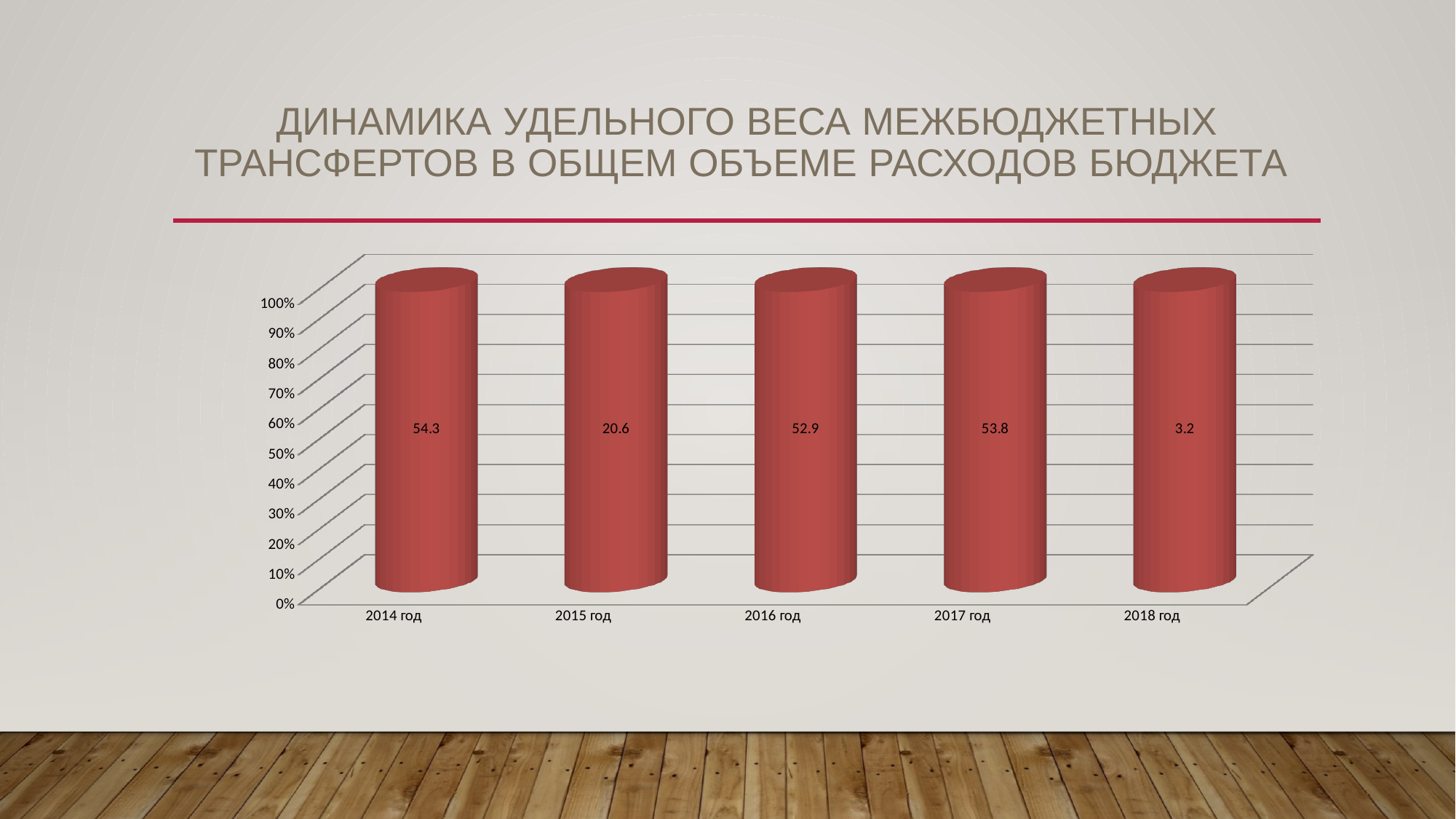

# Динамика удельного веса межбюджетных трансфертов в общем объеме расходов бюджета

[unsupported chart]